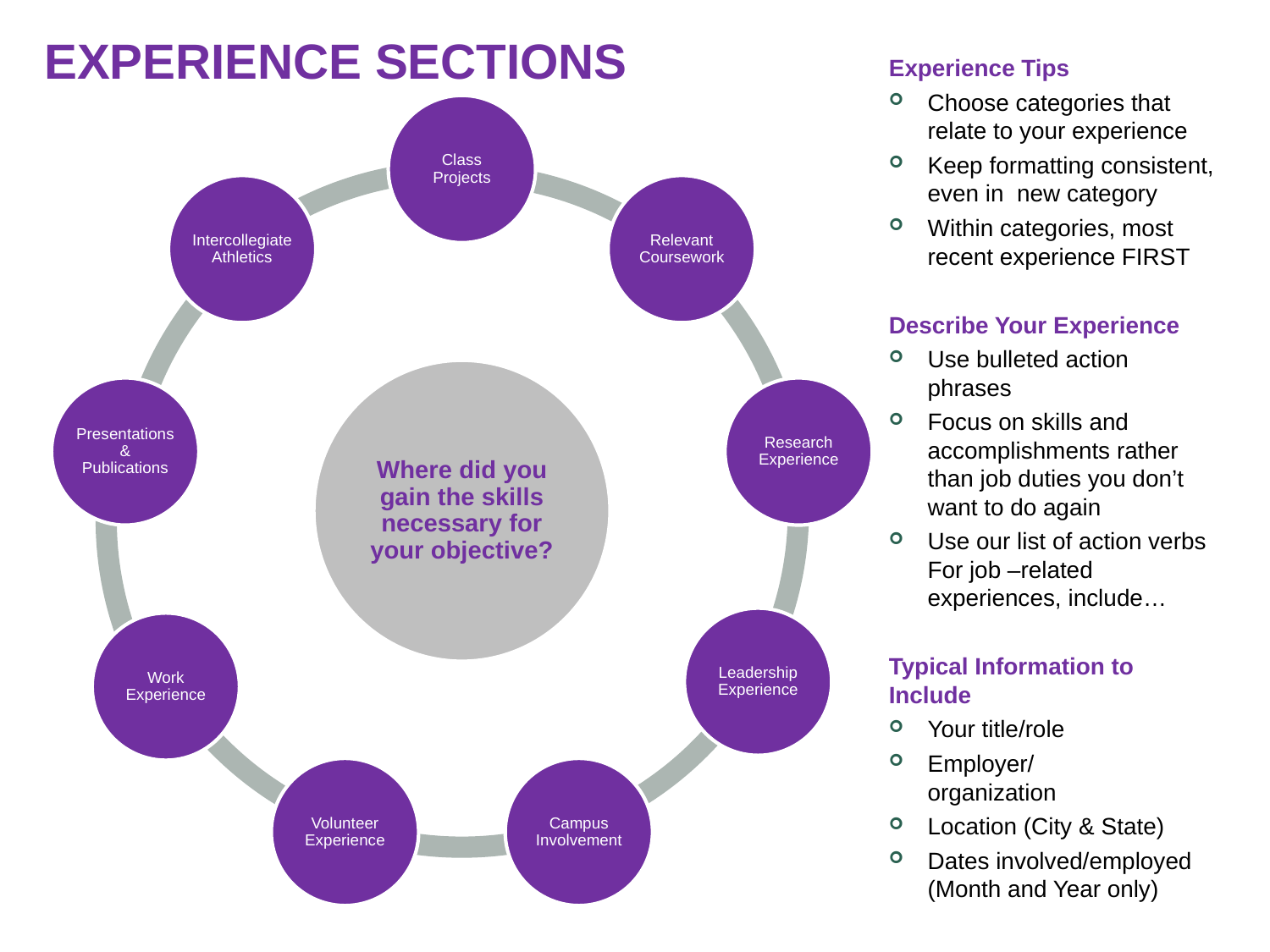

# Experience Sections
Experience Tips
Choose categories that relate to your experience
Keep formatting consistent, even in  new category
Within categories, most recent experience FIRST

Describe Your Experience
Use bulleted action phrases
Focus on skills and accomplishments rather than job duties you don’t want to do again
Use our list of action verbs
For job –related experiences, include…

Typical Information to Include
Your title/role
Employer/
organization
Location (City & State)
Dates involved/employed (Month and Year only)

Where did you gain the skills necessary for your objective?
Class Projects
Relevant Coursework
Research Experience
Leadership Experience
Campus Involvement
Volunteer Experience
Work Experience
Presentations & Publications
Intercollegiate Athletics